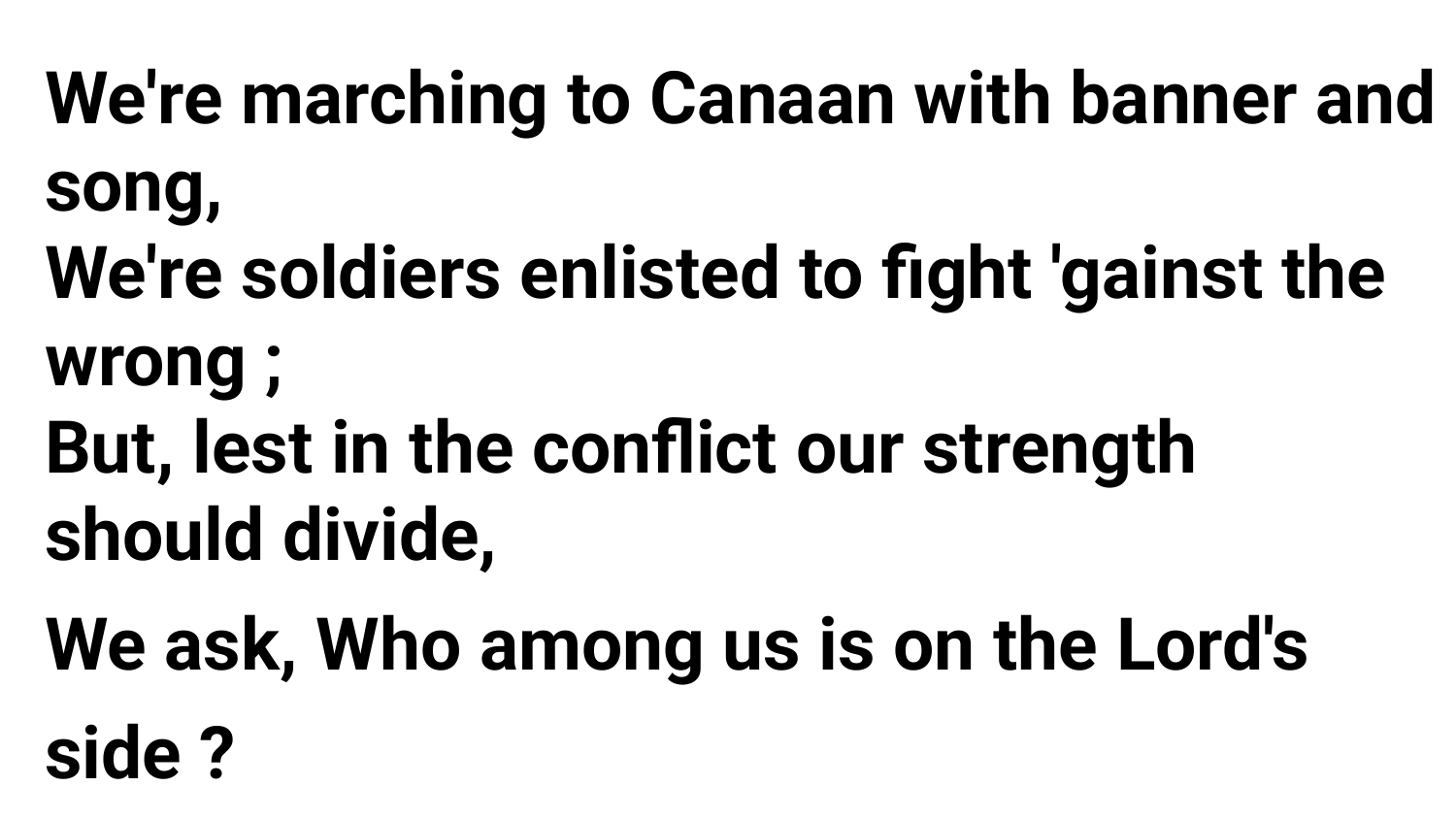

We're marching to Canaan with banner and song,
We're soldiers enlisted to fight 'gainst the wrong ;
But, lest in the conflict our strength
should divide,
We ask, Who among us is on the Lord's side ?